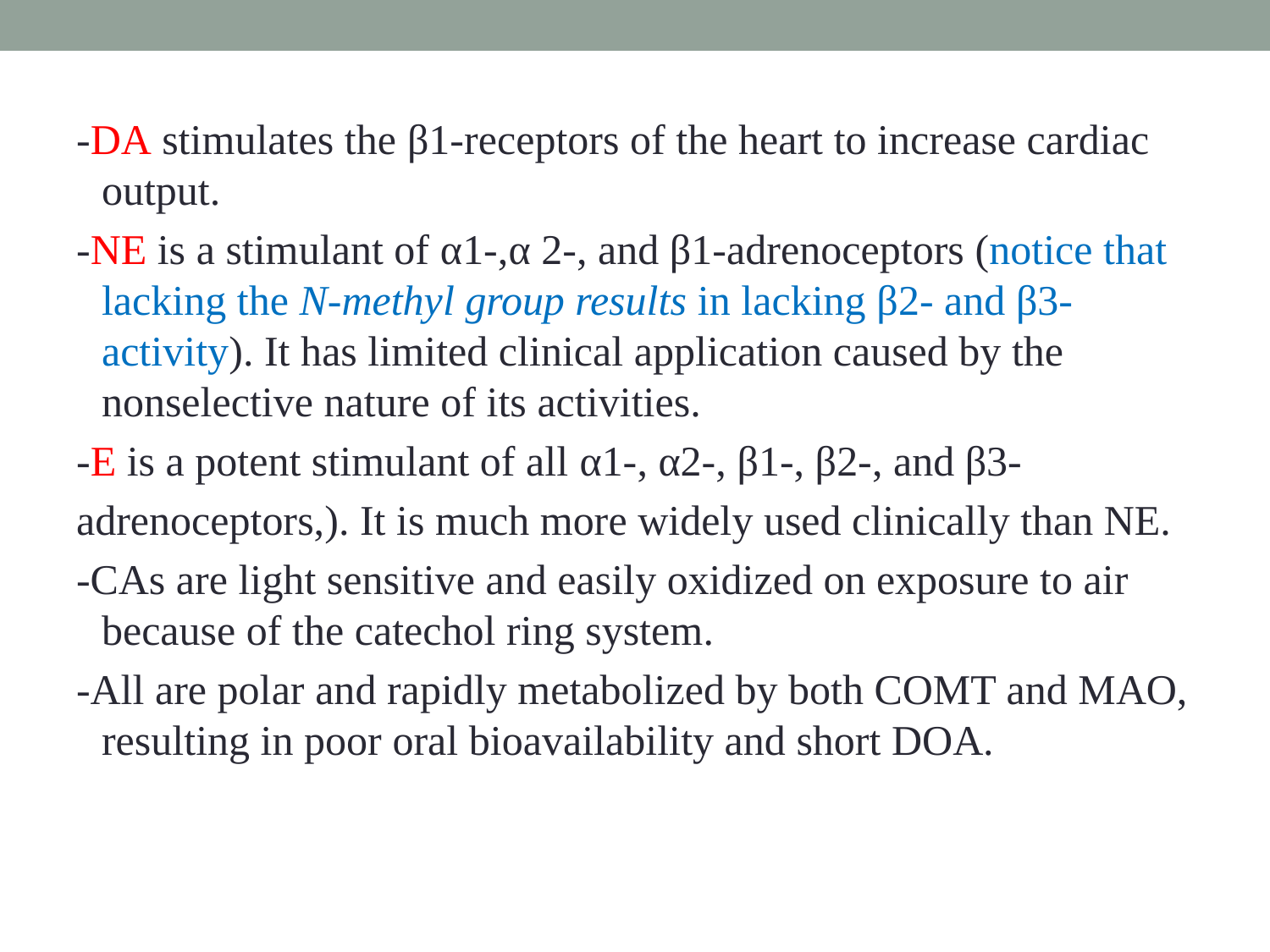

-DA stimulates the β1-receptors of the heart to increase cardiac output.
-NE is a stimulant of α1-,α 2-, and β1-adrenoceptors (notice that lacking the N-methyl group results in lacking β2- and β3-activity). It has limited clinical application caused by the nonselective nature of its activities.
-E is a potent stimulant of all α1-, α2-, β1-, β2-, and β3-
adrenoceptors,). It is much more widely used clinically than NE.
-CAs are light sensitive and easily oxidized on exposure to air because of the catechol ring system.
-All are polar and rapidly metabolized by both COMT and MAO, resulting in poor oral bioavailability and short DOA.